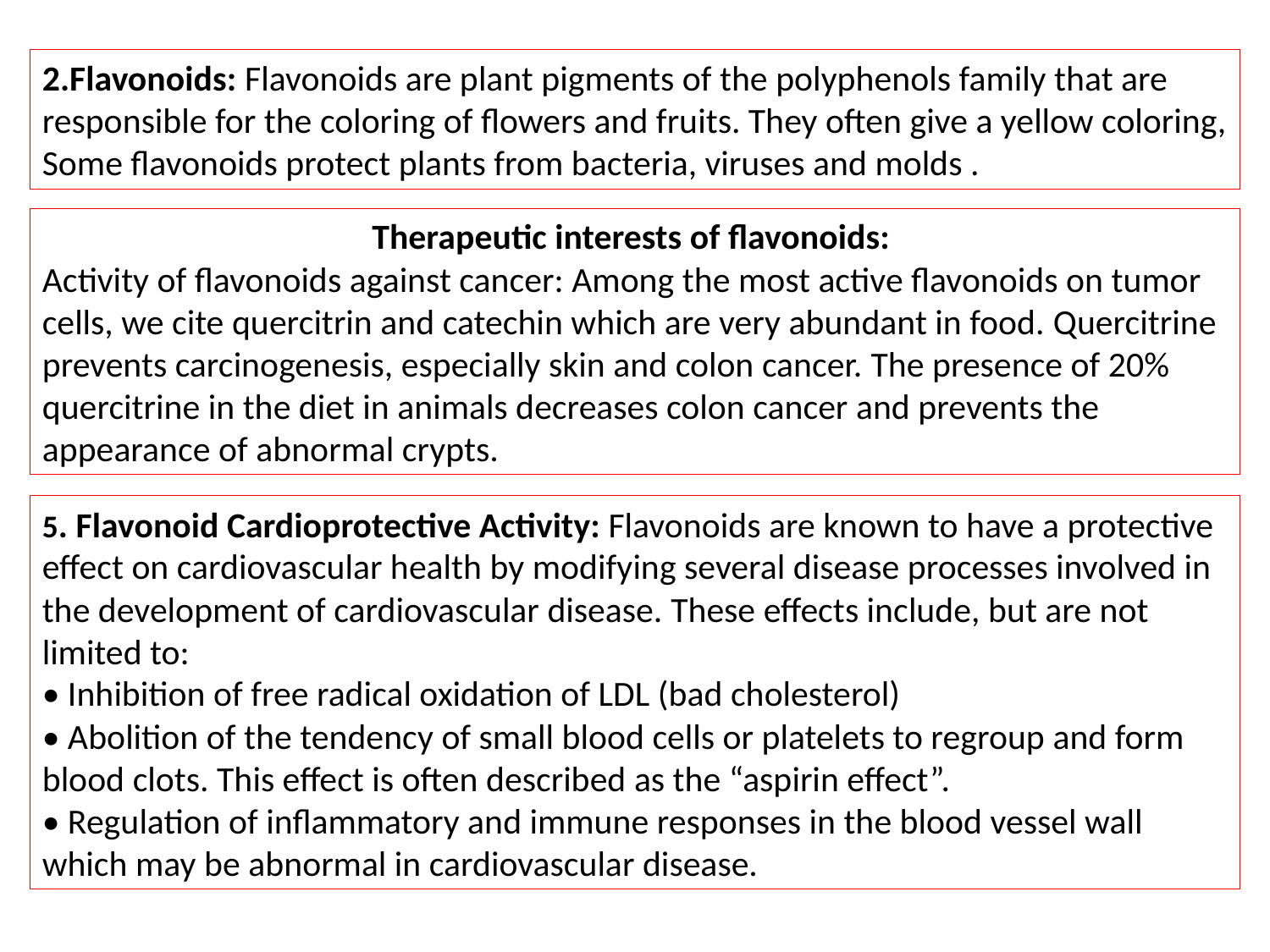

2.Flavonoids: Flavonoids are plant pigments of the polyphenols family that are responsible for the coloring of flowers and fruits. They often give a yellow coloring, Some flavonoids protect plants from bacteria, viruses and molds .
                                         Therapeutic interests of flavonoids:
Activity of flavonoids against cancer: Among the most active flavonoids on tumor cells, we cite quercitrin and catechin which are very abundant in food. Quercitrine prevents carcinogenesis, especially skin and colon cancer. The presence of 20% quercitrine in the diet in animals decreases colon cancer and prevents the appearance of abnormal crypts.
5. Flavonoid Cardioprotective Activity: Flavonoids are known to have a protective effect on cardiovascular health by modifying several disease processes involved in the development of cardiovascular disease. These effects include, but are not limited to:
• Inhibition of free radical oxidation of LDL (bad cholesterol)
• Abolition of the tendency of small blood cells or platelets to regroup and form blood clots. This effect is often described as the “aspirin effect”.
• Regulation of inflammatory and immune responses in the blood vessel wall which may be abnormal in cardiovascular disease.